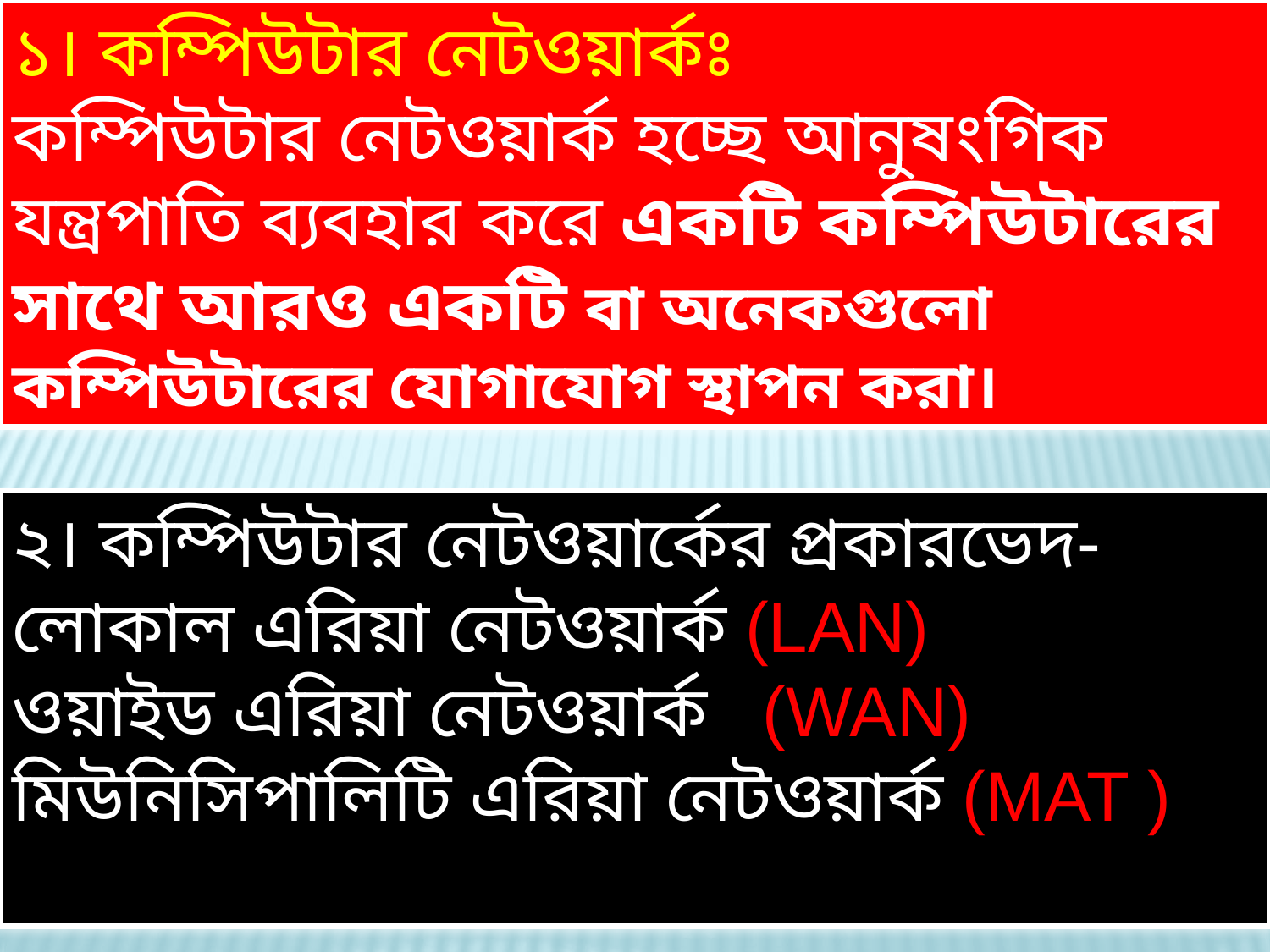

১। কম্পিউটার নেটওয়ার্কঃ
কম্পিউটার নেটওয়ার্ক হচ্ছে আনুষংগিক যন্ত্রপাতি ব্যবহার করে একটি কম্পিউটারের সাথে আরও একটি বা অনেকগুলো  কম্পিউটারের যোগাযোগ স্থাপন করা।
২। কম্পিউটার নেটওয়ার্কের প্রকারভেদ-
লোকাল এরিয়া নেটওয়ার্ক (LAN)
ওয়াইড এরিয়া নেটওয়ার্ক   (WAN)
মিউনিসিপালিটি এরিয়া নেটওয়ার্ক (MAT )